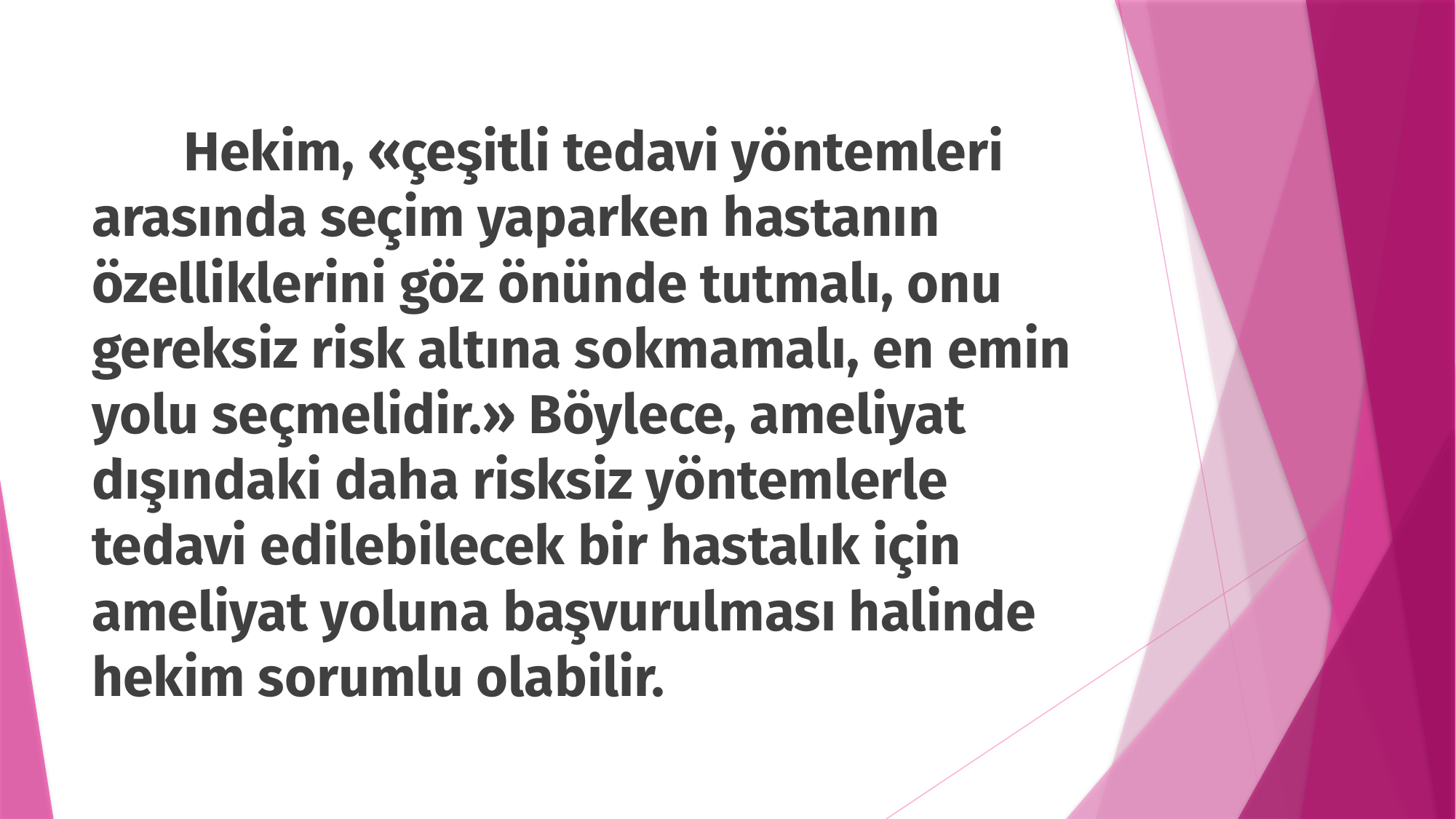

Hekim, «çeşitli tedavi yöntemleri arasında seçim yaparken hastanın özelliklerini göz önünde tutmalı, onu gereksiz risk altına sokmamalı, en emin yolu seçmelidir.» Böylece, ameliyat dışındaki daha risksiz yöntemlerle tedavi edilebilecek bir hastalık için ameliyat yoluna başvurulması halinde hekim sorumlu olabilir.